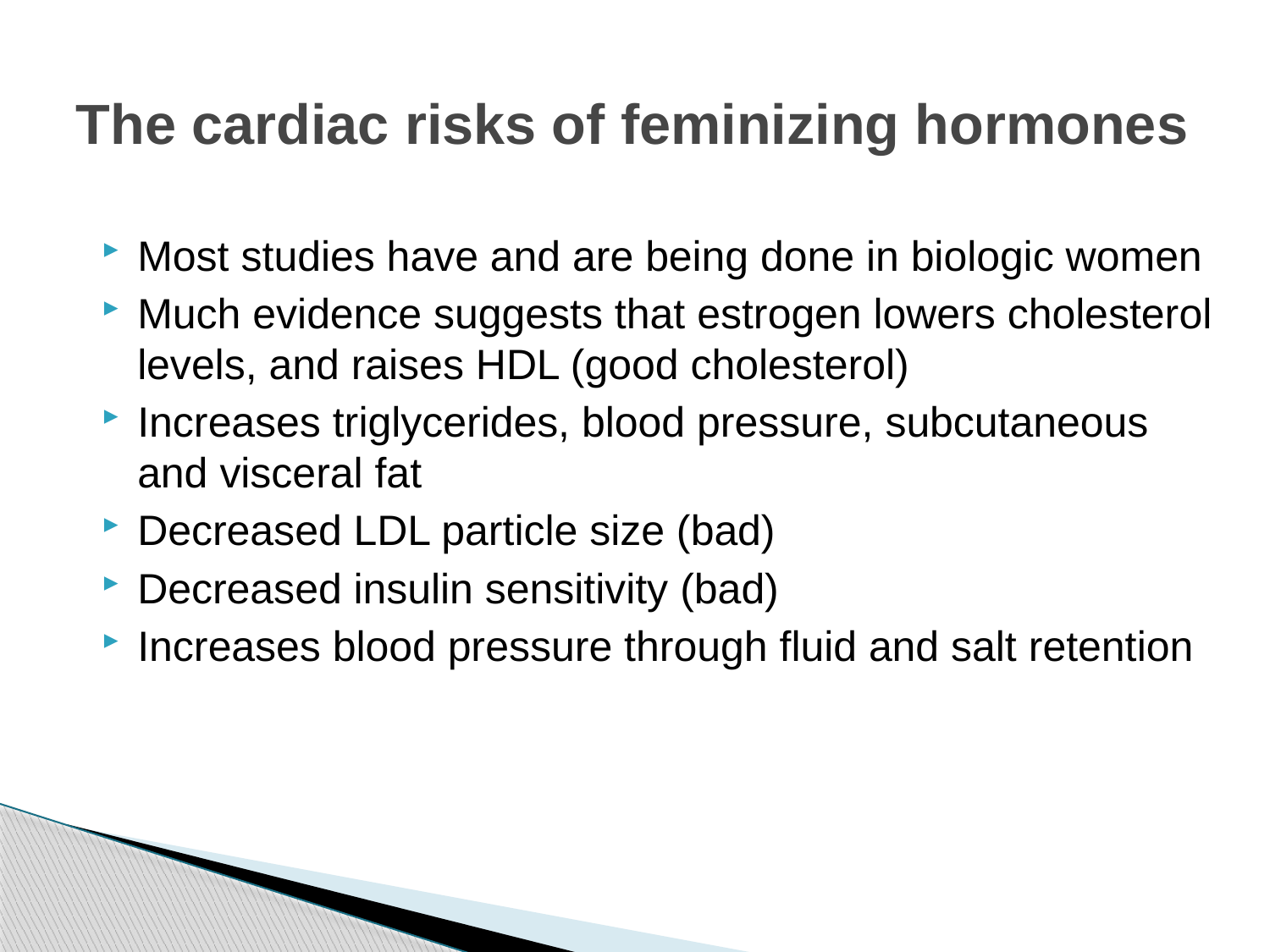

# The cardiac risks of feminizing hormones
Most studies have and are being done in biologic women
Much evidence suggests that estrogen lowers cholesterol levels, and raises HDL (good cholesterol)
Increases triglycerides, blood pressure, subcutaneous and visceral fat
Decreased LDL particle size (bad)
Decreased insulin sensitivity (bad)
Increases blood pressure through fluid and salt retention